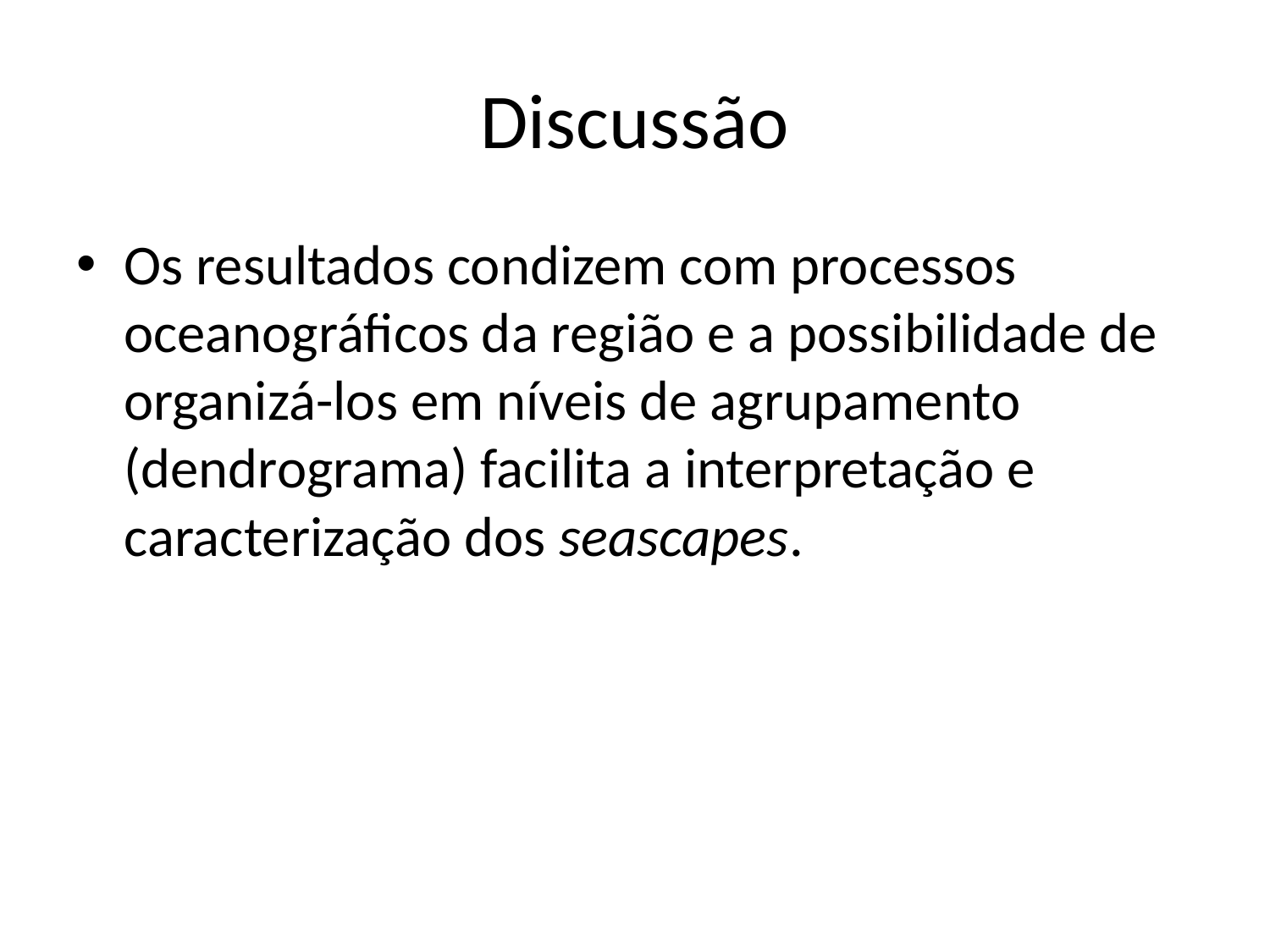

# Discussão
Os resultados condizem com processos oceanográficos da região e a possibilidade de organizá-los em níveis de agrupamento (dendrograma) facilita a interpretação e caracterização dos seascapes.